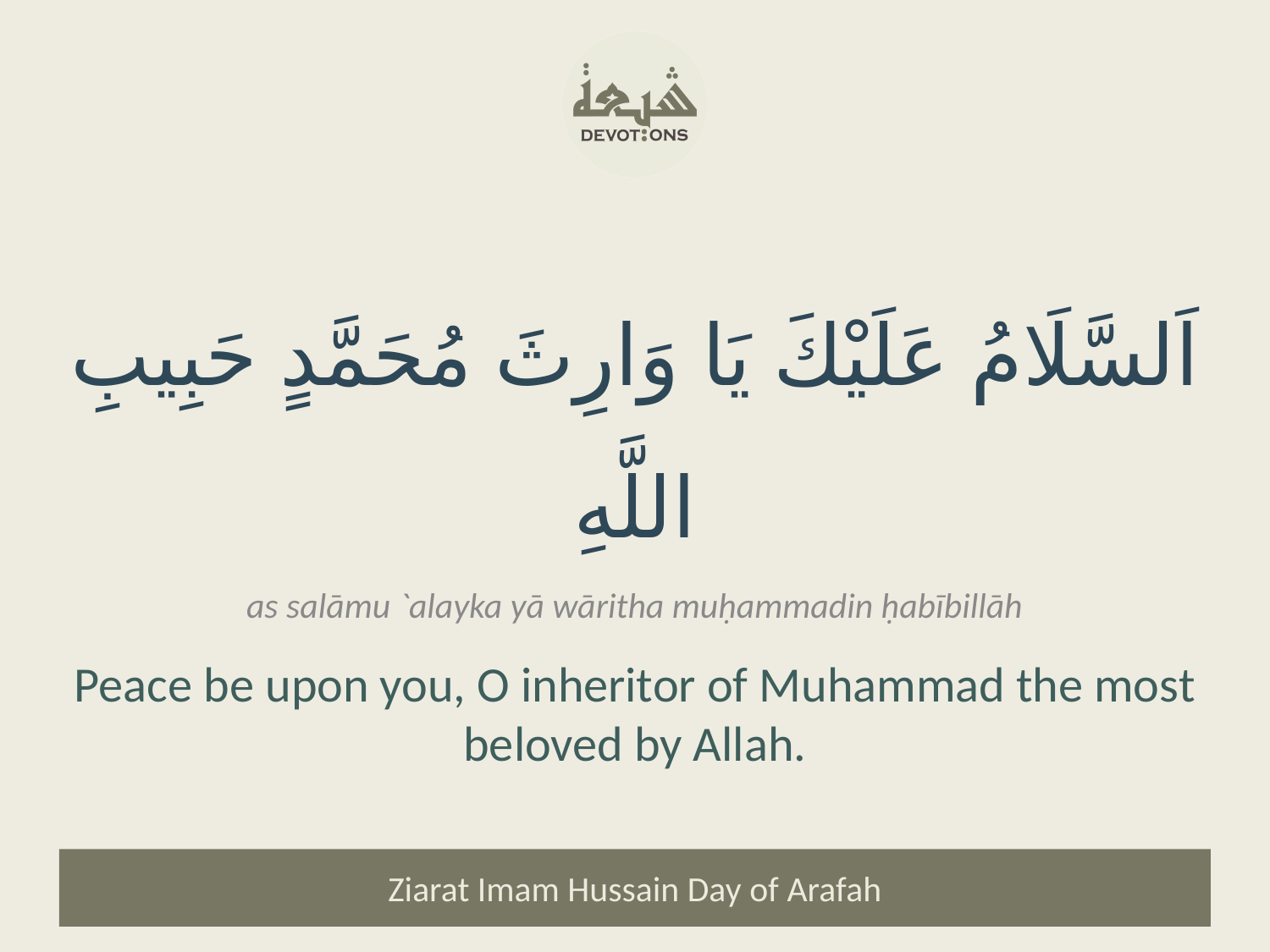

اَلسَّلَامُ عَلَيْكَ يَا وَارِثَ مُحَمَّدٍ حَبِيبِ اللَّهِ
as salāmu `alayka yā wāritha muḥammadin ḥabībillāh
Peace be upon you, O inheritor of Muhammad the most beloved by Allah.
Ziarat Imam Hussain Day of Arafah